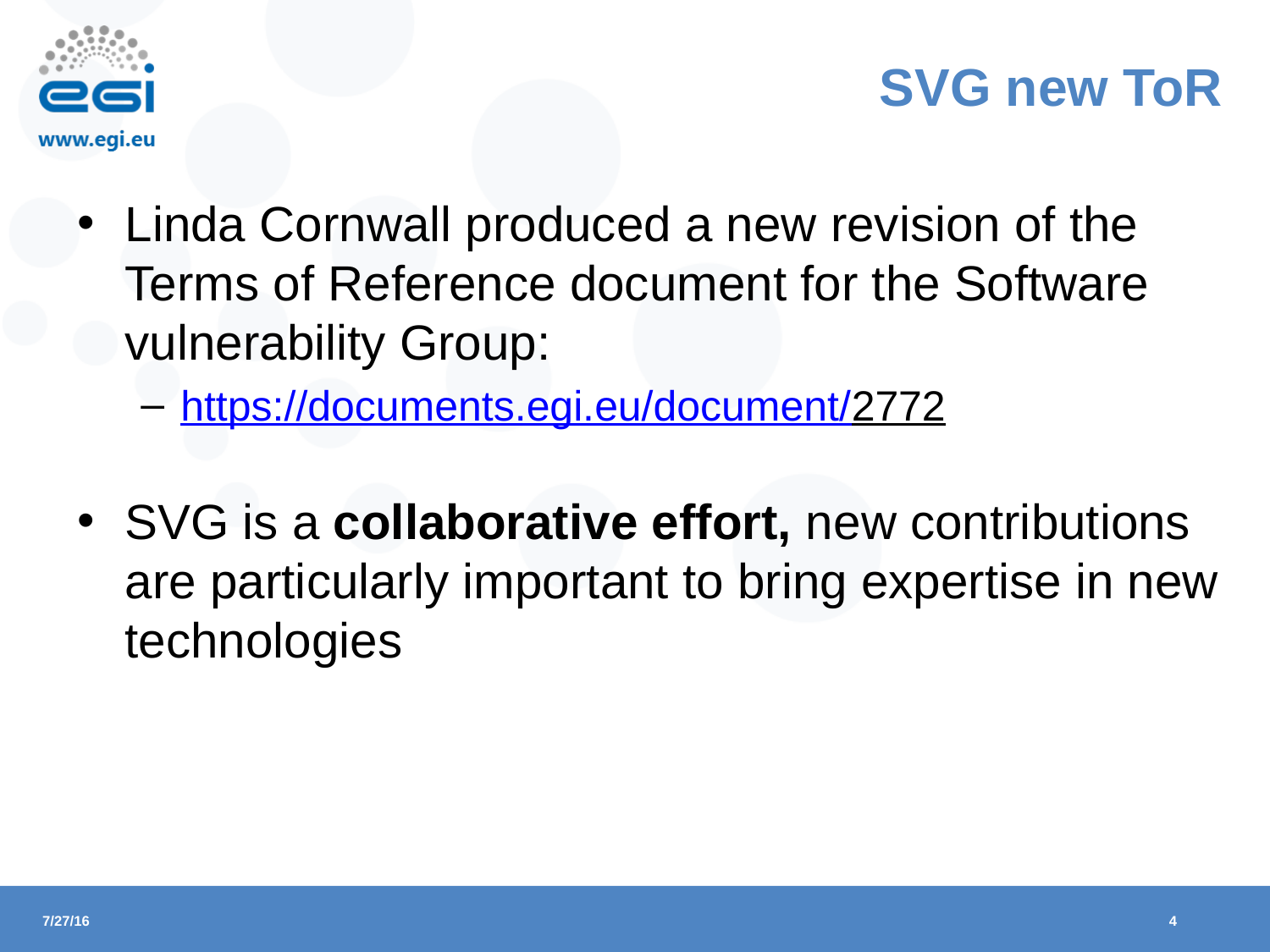

# SVG new ToR
Linda Cornwall produced a new revision of the Terms of Reference document for the Software vulnerability Group:
https://documents.egi.eu/document/2772
SVG is a collaborative effort, new contributions are particularly important to bring expertise in new technologies